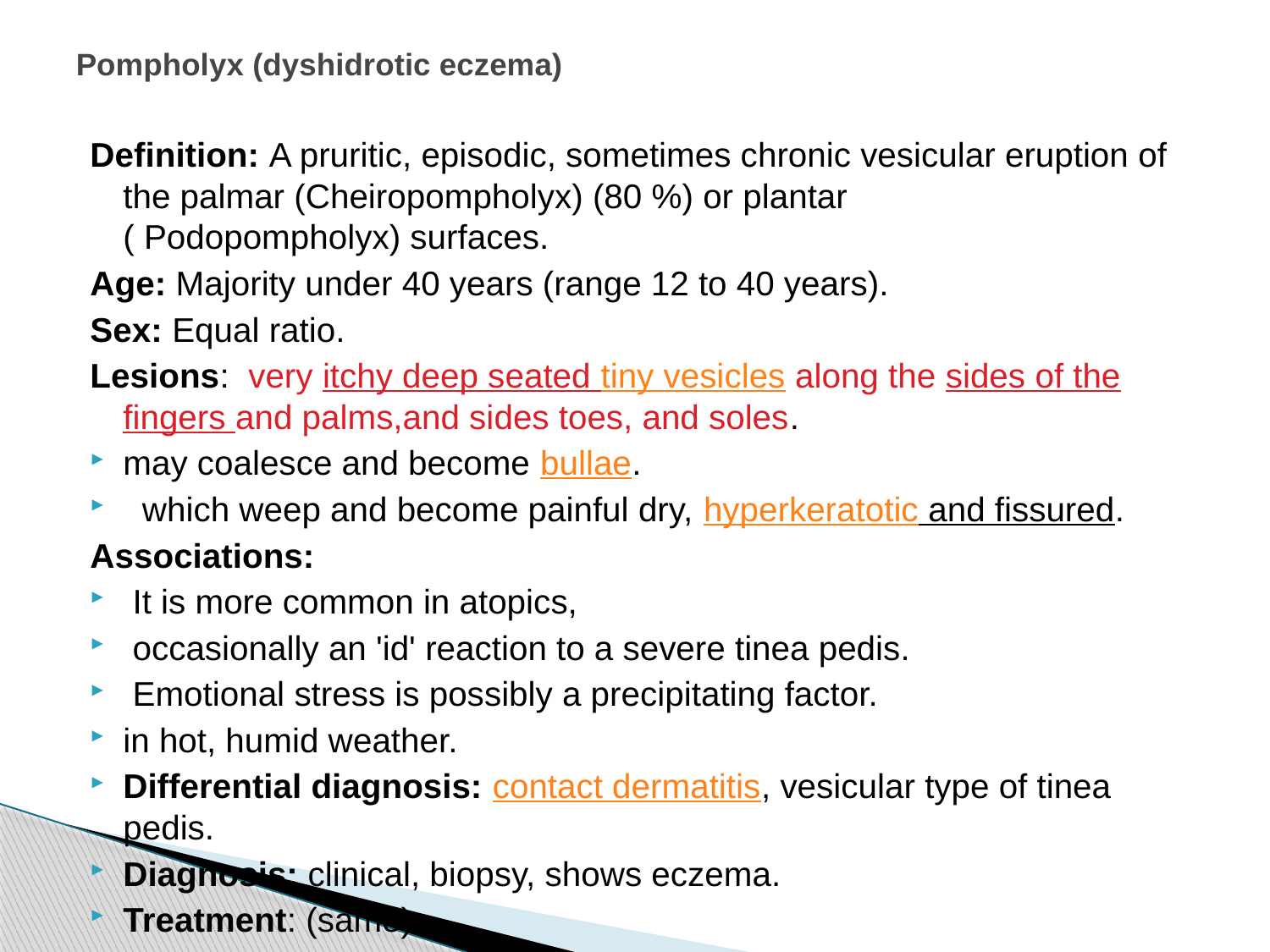

# Pompholyx (dyshidrotic eczema)
Definition: A pruritic, episodic, sometimes chronic vesicular eruption of the palmar (Cheiropompholyx) (80 %) or plantar                 ( Podopompholyx) surfaces.
Age: Majority under 40 years (range 12 to 40 years).
Sex: Equal ratio.
Lesions:  very itchy deep seated tiny vesicles along the sides of the fingers and palms,and sides toes, and soles.
may coalesce and become bullae.
  which weep and become painful dry, hyperkeratotic and fissured.
Associations:
 It is more common in atopics,
 occasionally an 'id' reaction to a severe tinea pedis.
 Emotional stress is possibly a precipitating factor.
in hot, humid weather.
Differential diagnosis: contact dermatitis, vesicular type of tinea pedis.
Diagnosis: clinical, biopsy, shows eczema.
Treatment: (same)